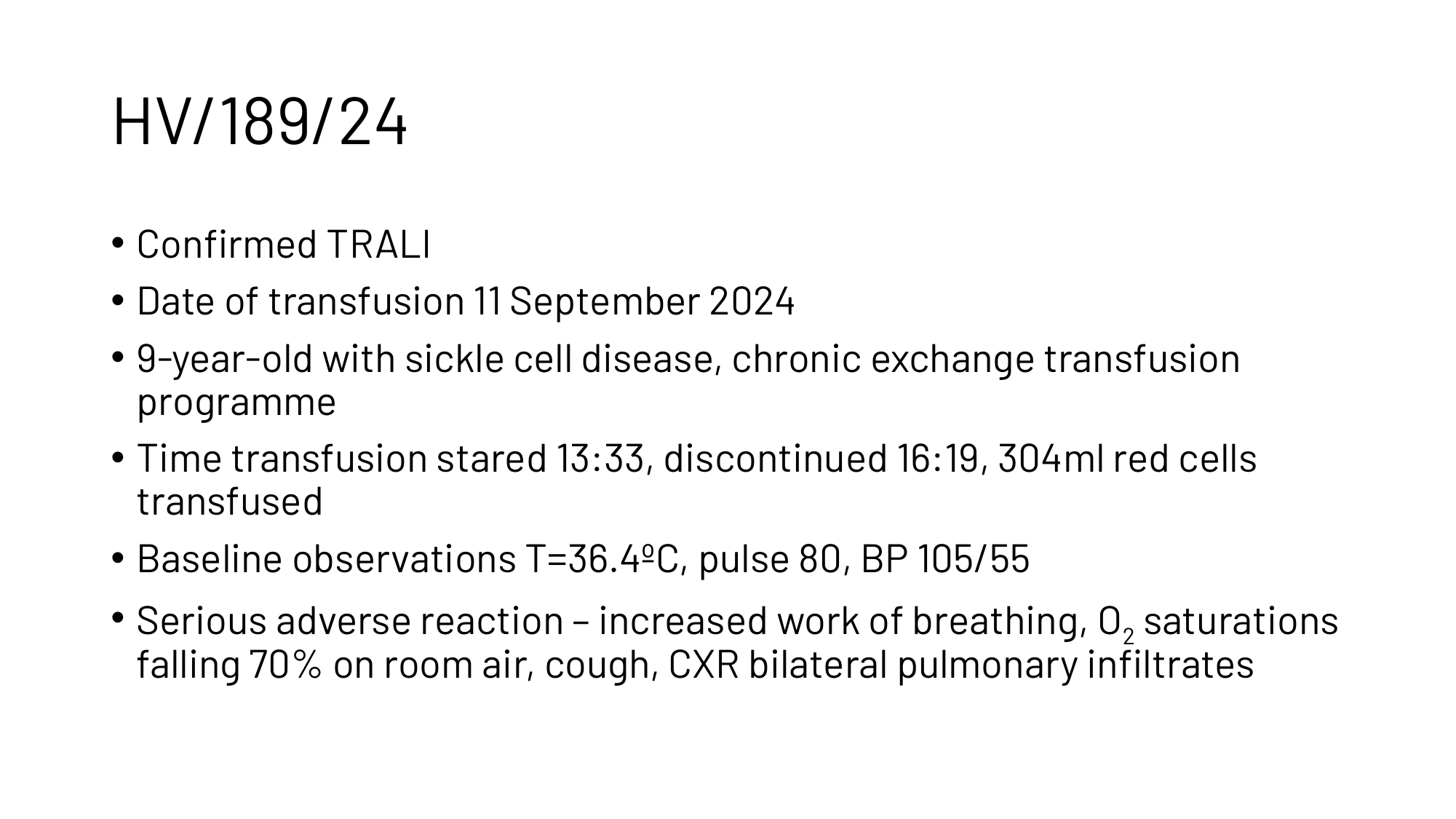

# HV/189/24
Confirmed TRALI
Date of transfusion 11 September 2024
9-year-old with sickle cell disease, chronic exchange transfusion programme
Time transfusion stared 13:33, discontinued 16:19, 304ml red cells transfused
Baseline observations T=36.4ºC, pulse 80, BP 105/55
Serious adverse reaction – increased work of breathing, O2 saturations falling 70% on room air, cough, CXR bilateral pulmonary infiltrates